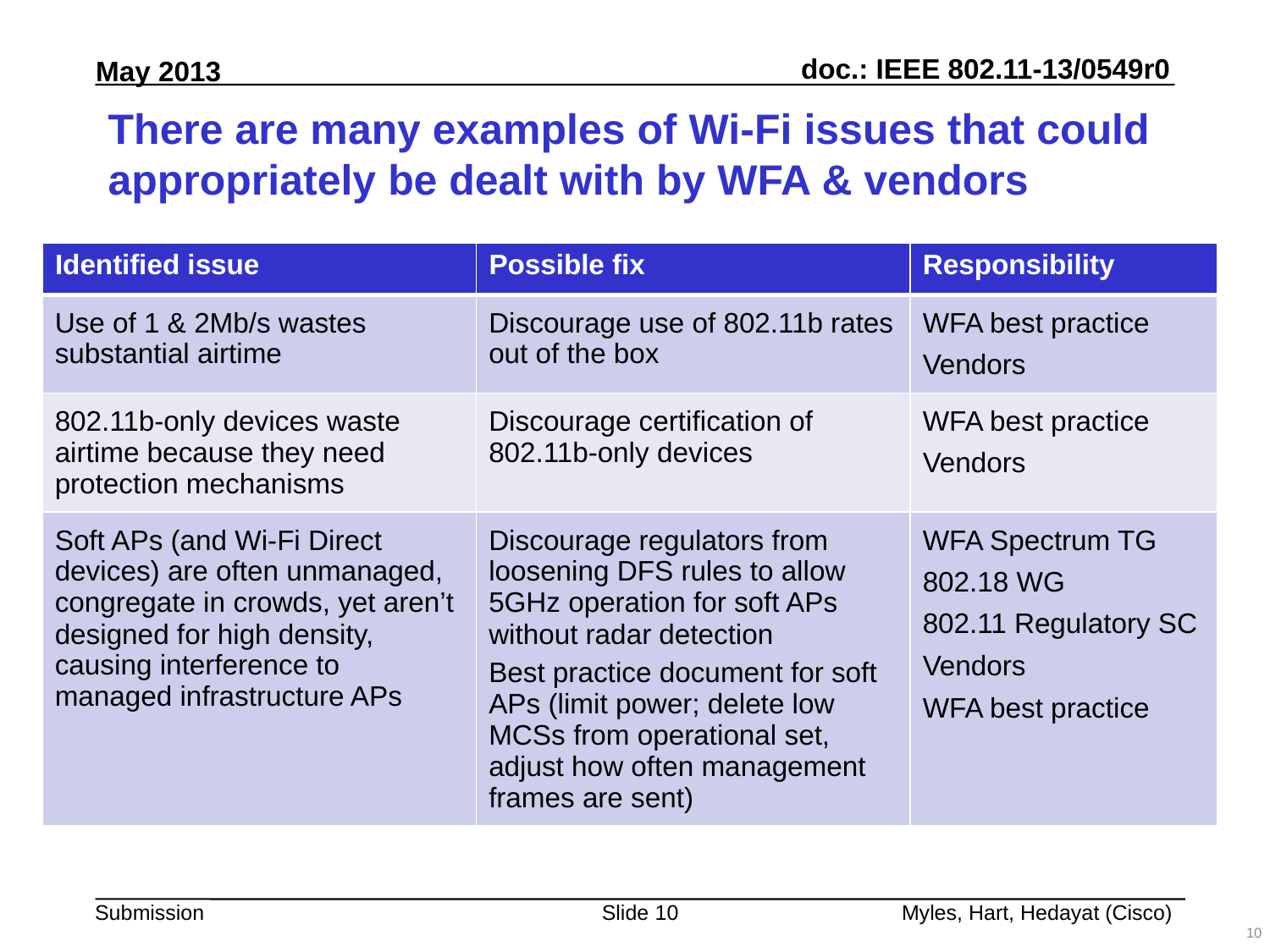

# There are many examples of Wi-Fi issues that could appropriately be dealt with by WFA & vendors
| Identified issue | Possible fix | Responsibility |
| --- | --- | --- |
| Use of 1 & 2Mb/s wastes substantial airtime | Discourage use of 802.11b rates out of the box | WFA best practice Vendors |
| 802.11b-only devices waste airtime because they need protection mechanisms | Discourage certification of 802.11b-only devices | WFA best practice Vendors |
| Soft APs (and Wi-Fi Direct devices) are often unmanaged, congregate in crowds, yet aren’t designed for high density, causing interference to managed infrastructure APs | Discourage regulators from loosening DFS rules to allow 5GHz operation for soft APs without radar detection Best practice document for soft APs (limit power; delete low MCSs from operational set, adjust how often management frames are sent) | WFA Spectrum TG 802.18 WG 802.11 Regulatory SC Vendors WFA best practice |
Myles, Hart, Hedayat (Cisco)
10